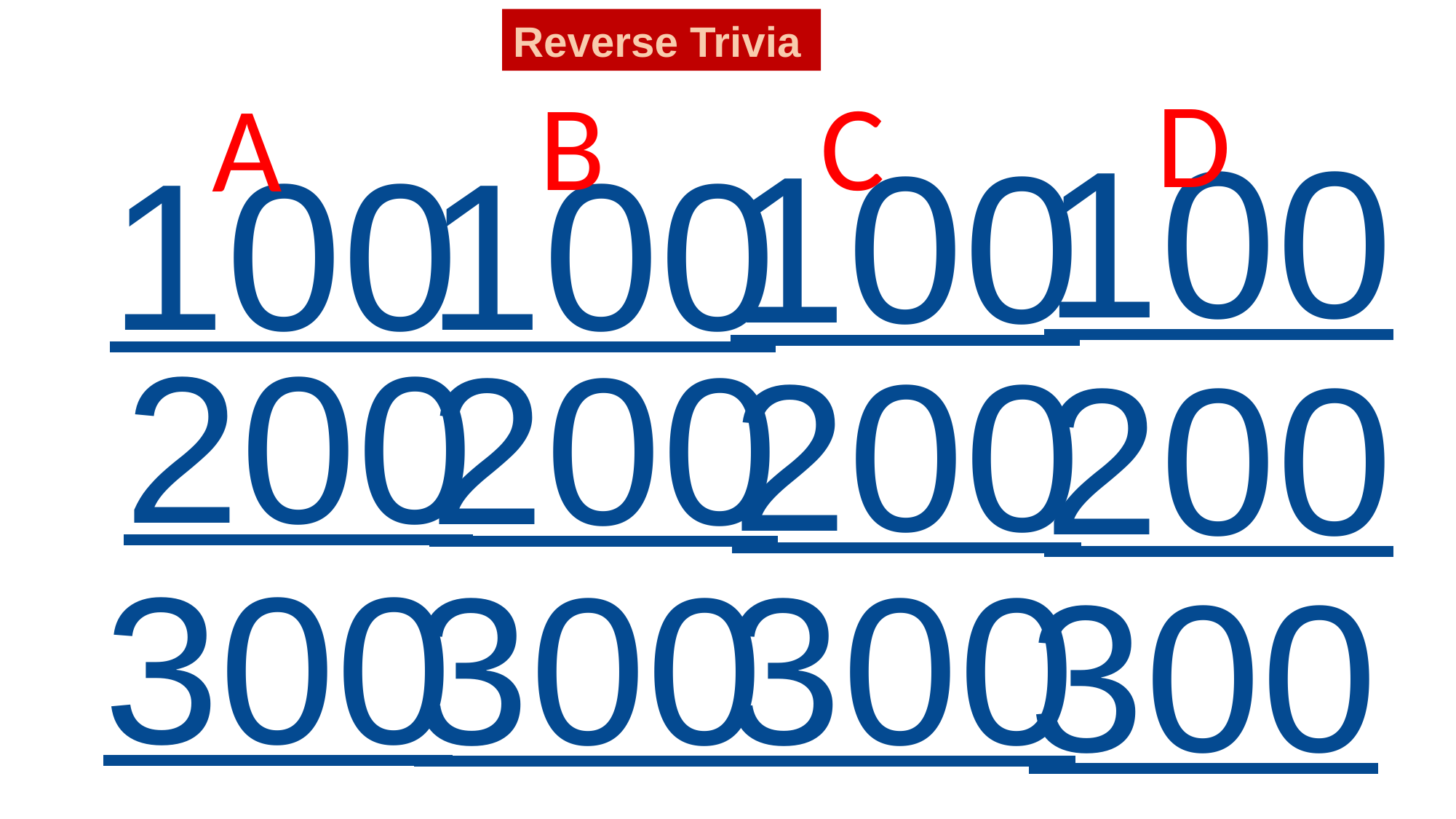

Reverse Trivia
D
C
B
A
100
100
100
100
200
200
200
200
300
300
300
300